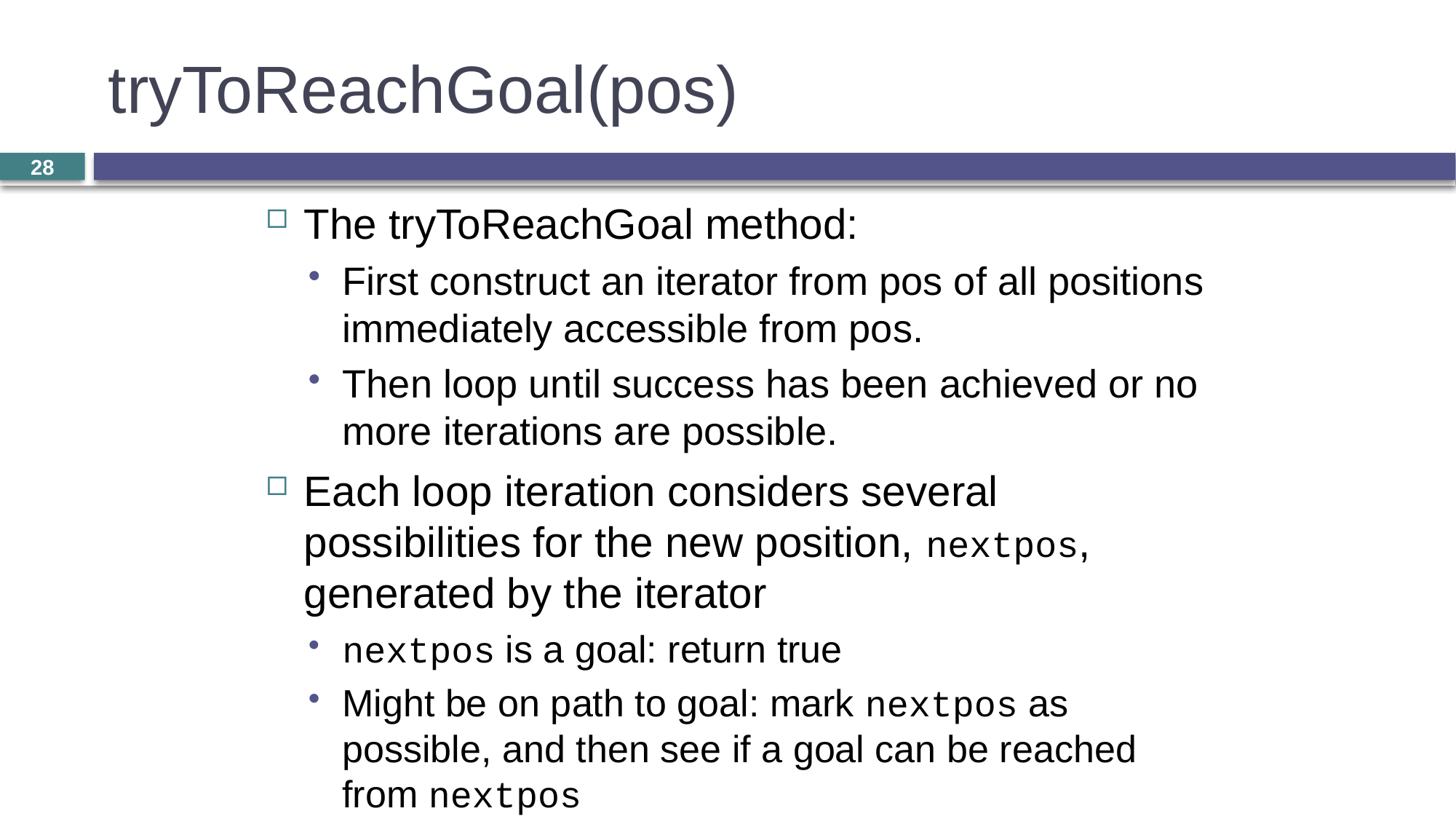

# tryToReachGoal(pos)
28
The tryToReachGoal method:
First construct an iterator from pos of all positions immediately accessible from pos.
Then loop until success has been achieved or no more iterations are possible.
Each loop iteration considers several possibilities for the new position, nextpos, generated by the iterator
nextpos is a goal: return true
Might be on path to goal: mark nextpos as possible, and then see if a goal can be reached from nextpos
Yes? return true
No? mark nextpos as dead end; (more) ? iterate : return false